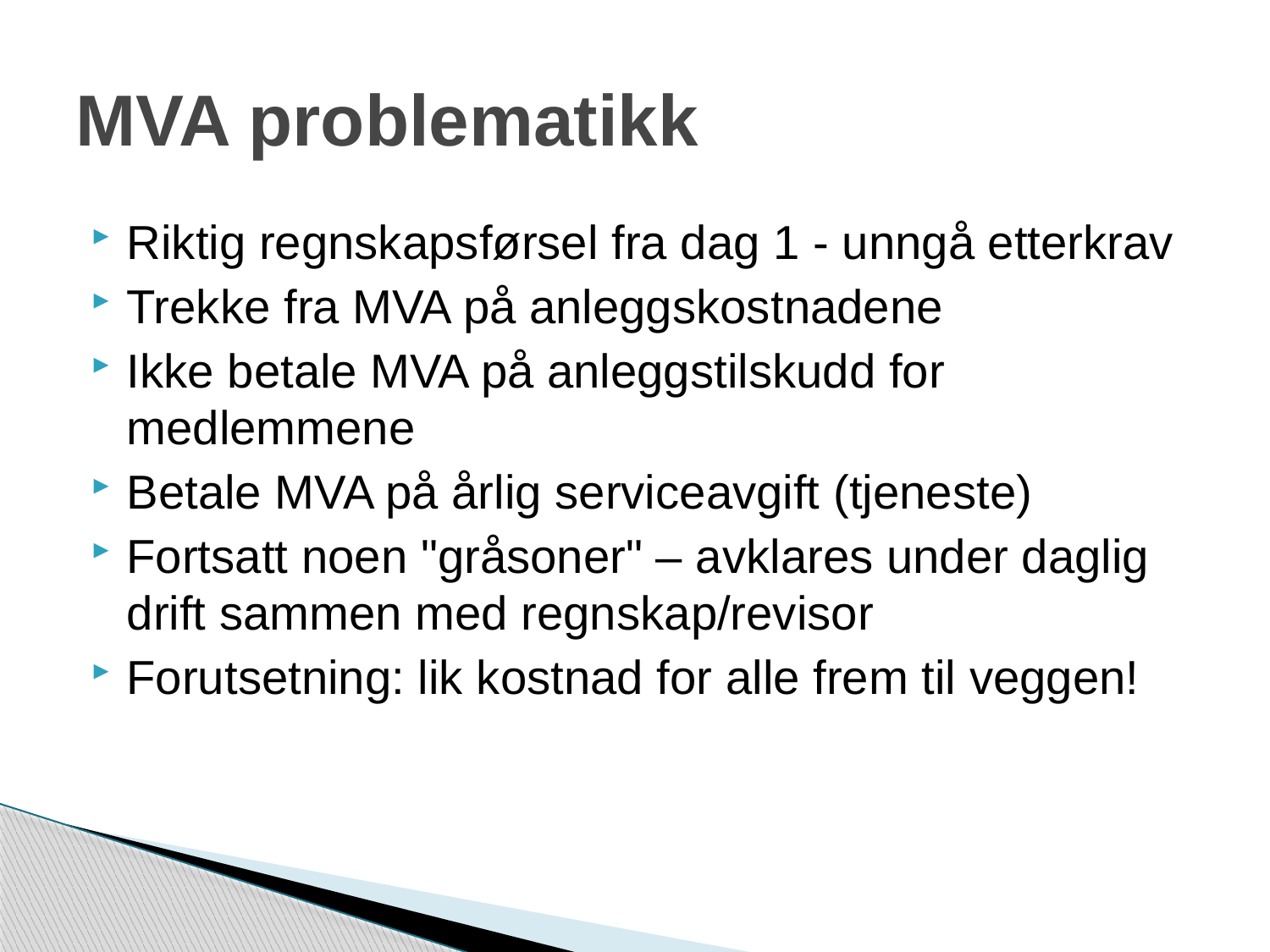

# MVA problematikk
Riktig regnskapsførsel fra dag 1 - unngå etterkrav
Trekke fra MVA på anleggskostnadene
Ikke betale MVA på anleggstilskudd for medlemmene
Betale MVA på årlig serviceavgift (tjeneste)
Fortsatt noen "gråsoner" – avklares under daglig drift sammen med regnskap/revisor
Forutsetning: lik kostnad for alle frem til veggen!